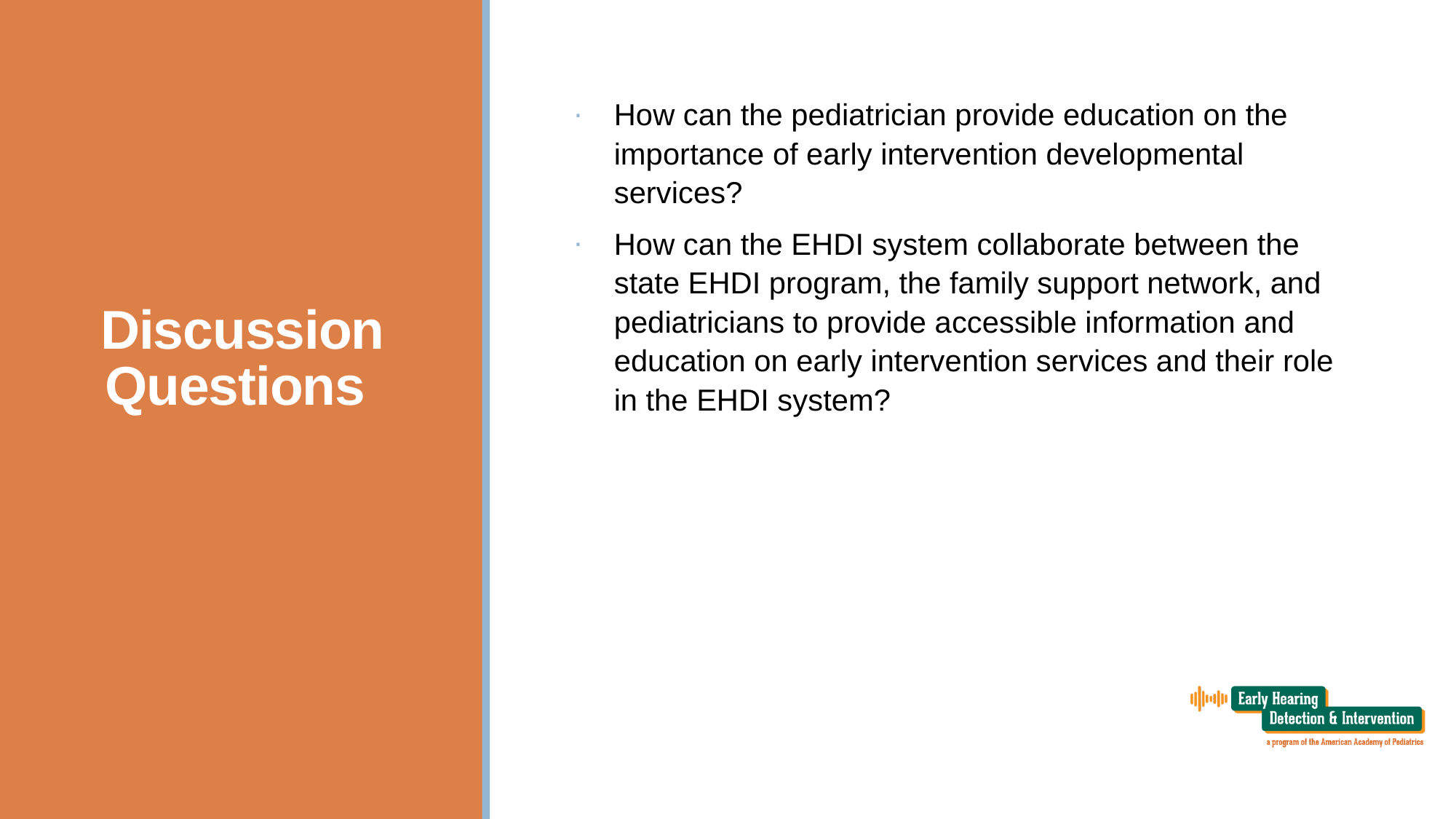

How can the pediatrician provide education on the importance of early intervention developmental services?
How can the EHDI system collaborate between the state EHDI program, the family support network, and pediatricians to provide accessible information and education on early intervention services and their role in the EHDI system?

# Discussion Questions